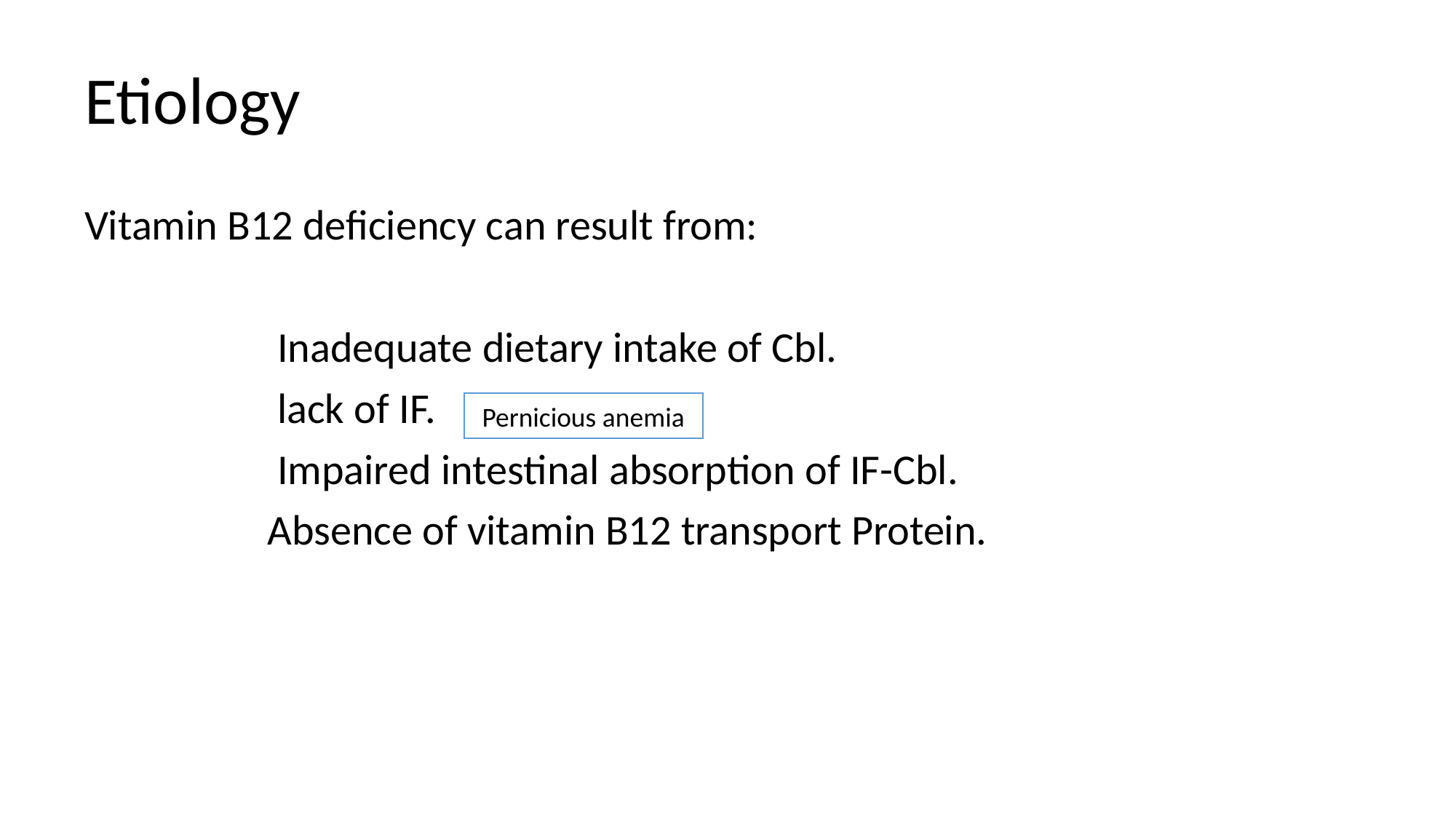

# Etiology
Vitamin B12 deficiency can result from:

                    Inadequate dietary intake of Cbl.
                    lack of IF.
                    Impaired intestinal absorption of IF-Cbl.
                   Absence of vitamin B12 transport Protein.
Pernicious anemia